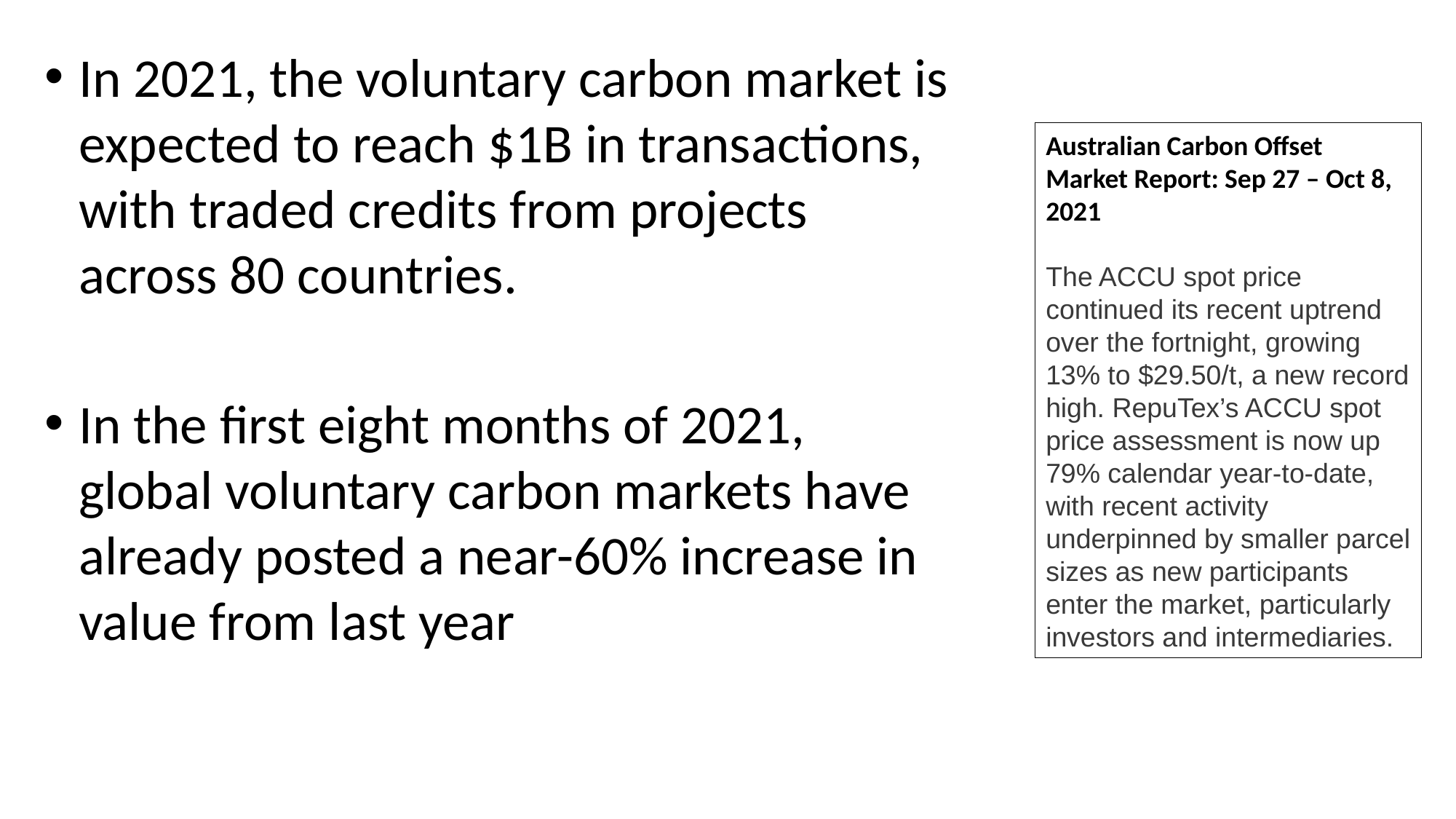

In 2021, the voluntary carbon market is expected to reach $1B in transactions, with traded credits from projects across 80 countries.

In the first eight months of 2021, global voluntary carbon markets have already posted a near-60% increase in value from last year
Australian Carbon Offset Market Report: Sep 27 – Oct 8, 2021

The ACCU spot price continued its recent uptrend over the fortnight, growing 13% to $29.50/t, a new record high. RepuTex’s ACCU spot price assessment is now up 79% calendar year-to-date, with recent activity underpinned by smaller parcel sizes as new participants enter the market, particularly investors and intermediaries.